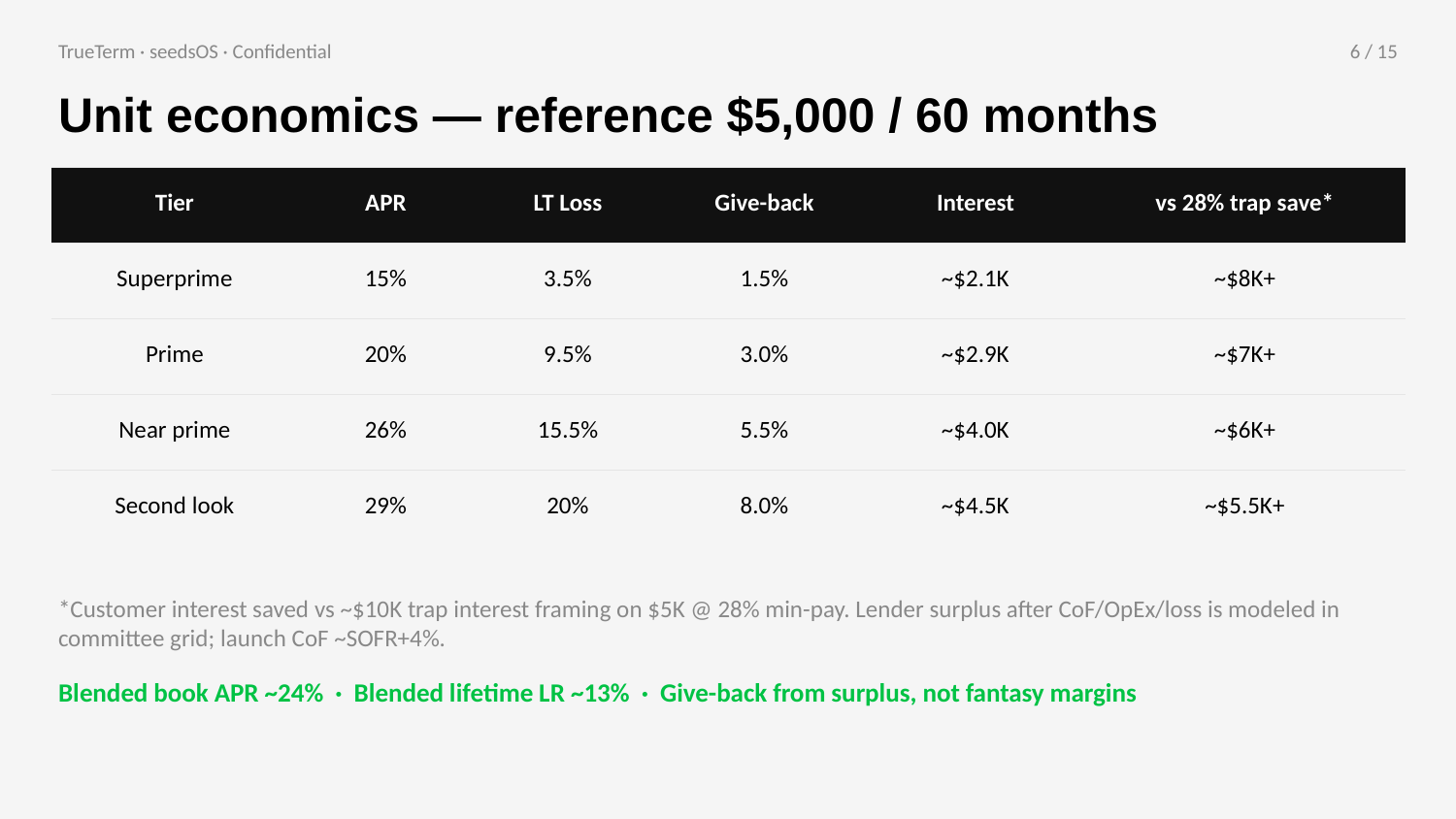

TrueTerm · seedsOS · Confidential
6 / 15
Unit economics — reference $5,000 / 60 months
| Tier | APR | LT Loss | Give-back | Interest | vs 28% trap save\* |
| --- | --- | --- | --- | --- | --- |
| Superprime | 15% | 3.5% | 1.5% | ~$2.1K | ~$8K+ |
| Prime | 20% | 9.5% | 3.0% | ~$2.9K | ~$7K+ |
| Near prime | 26% | 15.5% | 5.5% | ~$4.0K | ~$6K+ |
| Second look | 29% | 20% | 8.0% | ~$4.5K | ~$5.5K+ |
*Customer interest saved vs ~$10K trap interest framing on $5K @ 28% min-pay. Lender surplus after CoF/OpEx/loss is modeled in committee grid; launch CoF ~SOFR+4%.
Blended book APR ~24%  ·  Blended lifetime LR ~13%  ·  Give-back from surplus, not fantasy margins